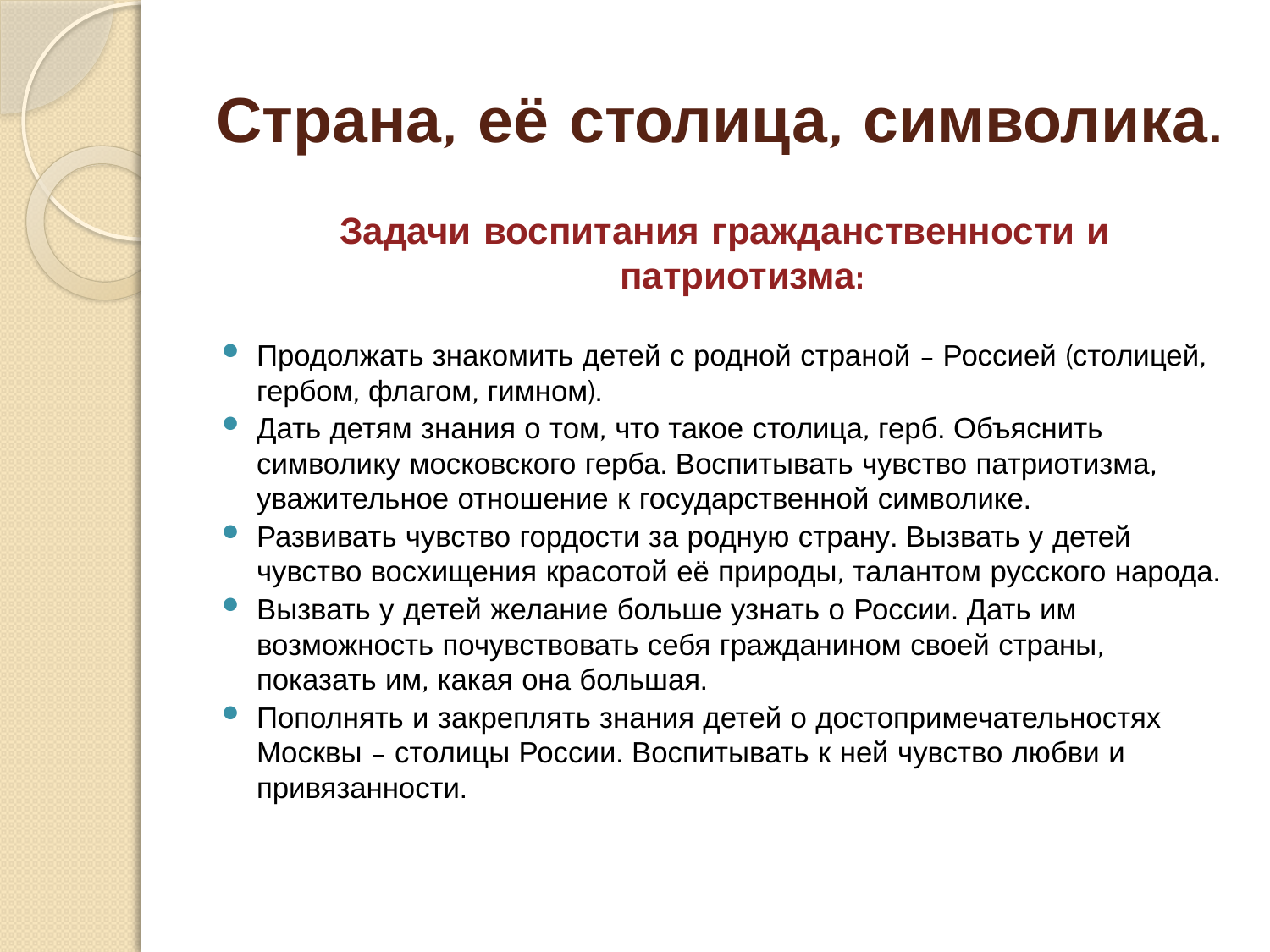

# Страна, её столица, символика.
Задачи воспитания гражданственности и патриотизма:

Продолжать знакомить детей с родной страной – Россией (столицей, гербом, флагом, гимном).
Дать детям знания о том, что такое столица, герб. Объяснить символику московского герба. Воспитывать чувство патриотизма, уважительное отношение к государственной символике.
Развивать чувство гордости за родную страну. Вызвать у детей чувство восхищения красотой её природы, талантом русского народа.
Вызвать у детей желание больше узнать о России. Дать им возможность почувствовать себя гражданином своей страны, показать им, какая она большая.
Пополнять и закреплять знания детей о достопримечательностях Москвы – столицы России. Воспитывать к ней чувство любви и привязанности.